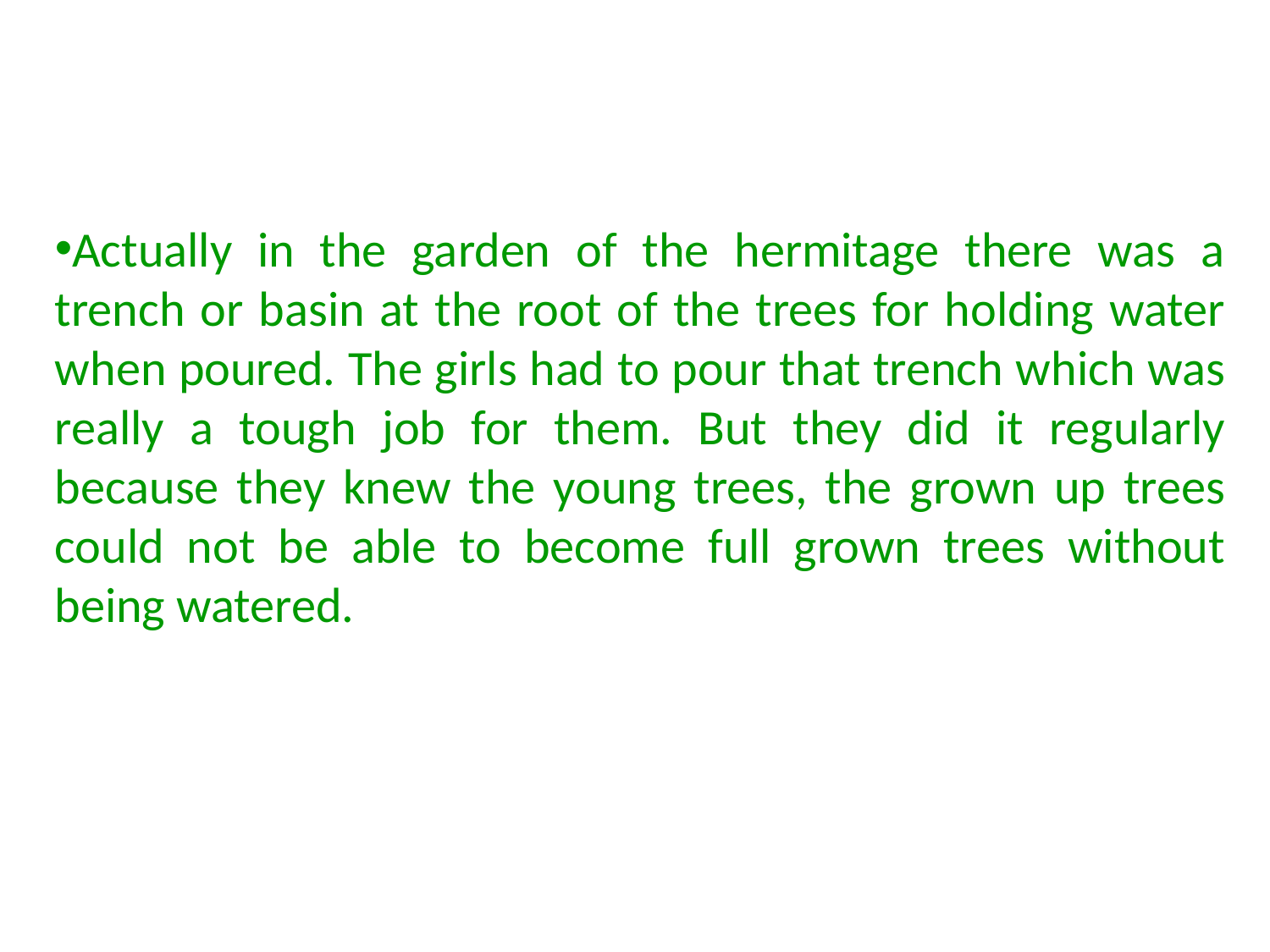

Actually in the garden of the hermitage there was a trench or basin at the root of the trees for holding water when poured. The girls had to pour that trench which was really a tough job for them. But they did it regularly because they knew the young trees, the grown up trees could not be able to become full grown trees without being watered.